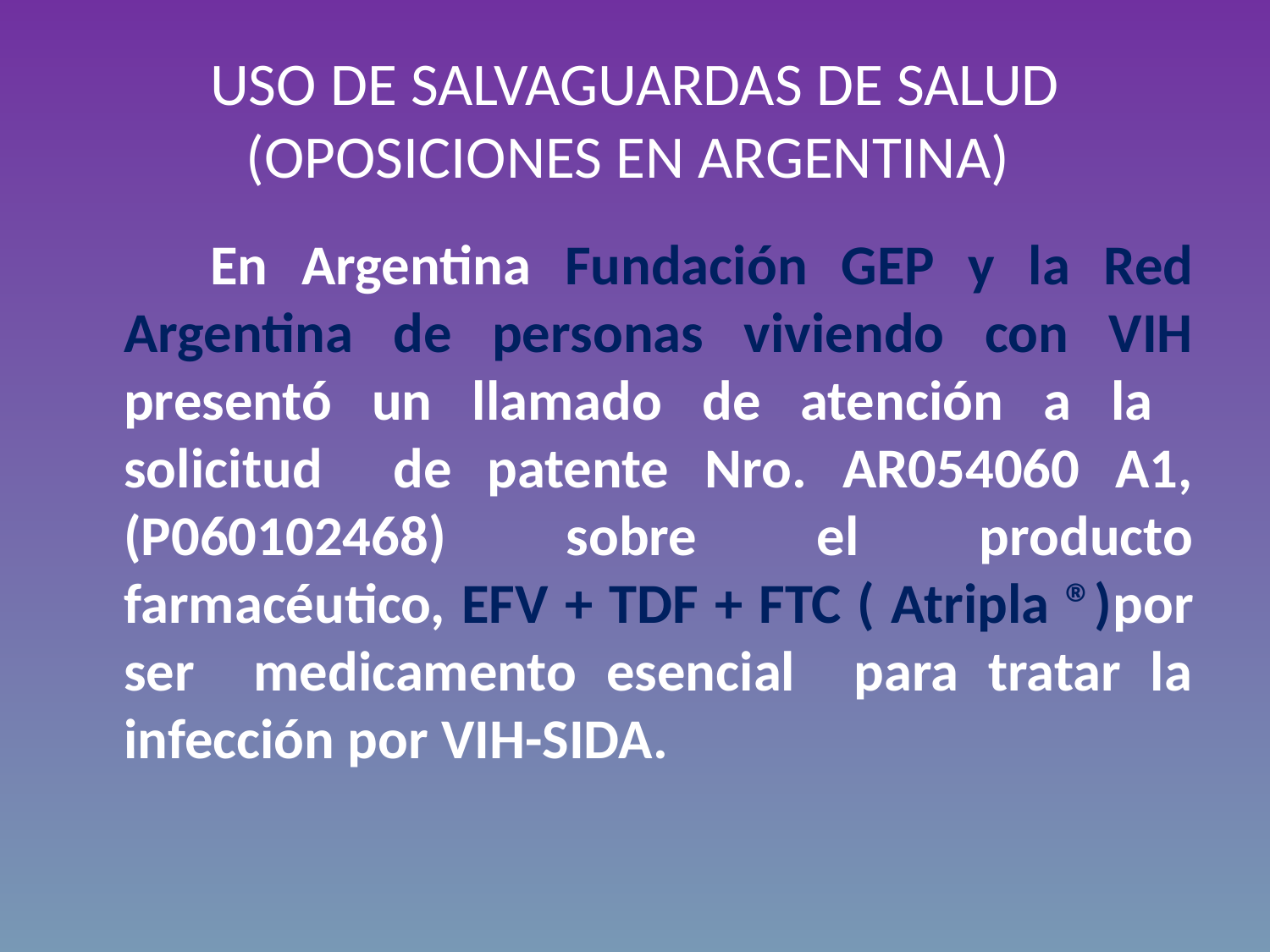

# USO DE SALVAGUARDAS DE SALUD (OPOSICIONES EN ARGENTINA)
    En Argentina Fundación GEP y la Red Argentina de personas viviendo con VIH presentó un llamado de atención a la  solicitud  de patente Nro. AR054060 A1, (P060102468) sobre el producto farmacéutico, EFV + TDF + FTC ( Atripla ®)por ser  medicamento esencial  para tratar la infección por VIH-SIDA.